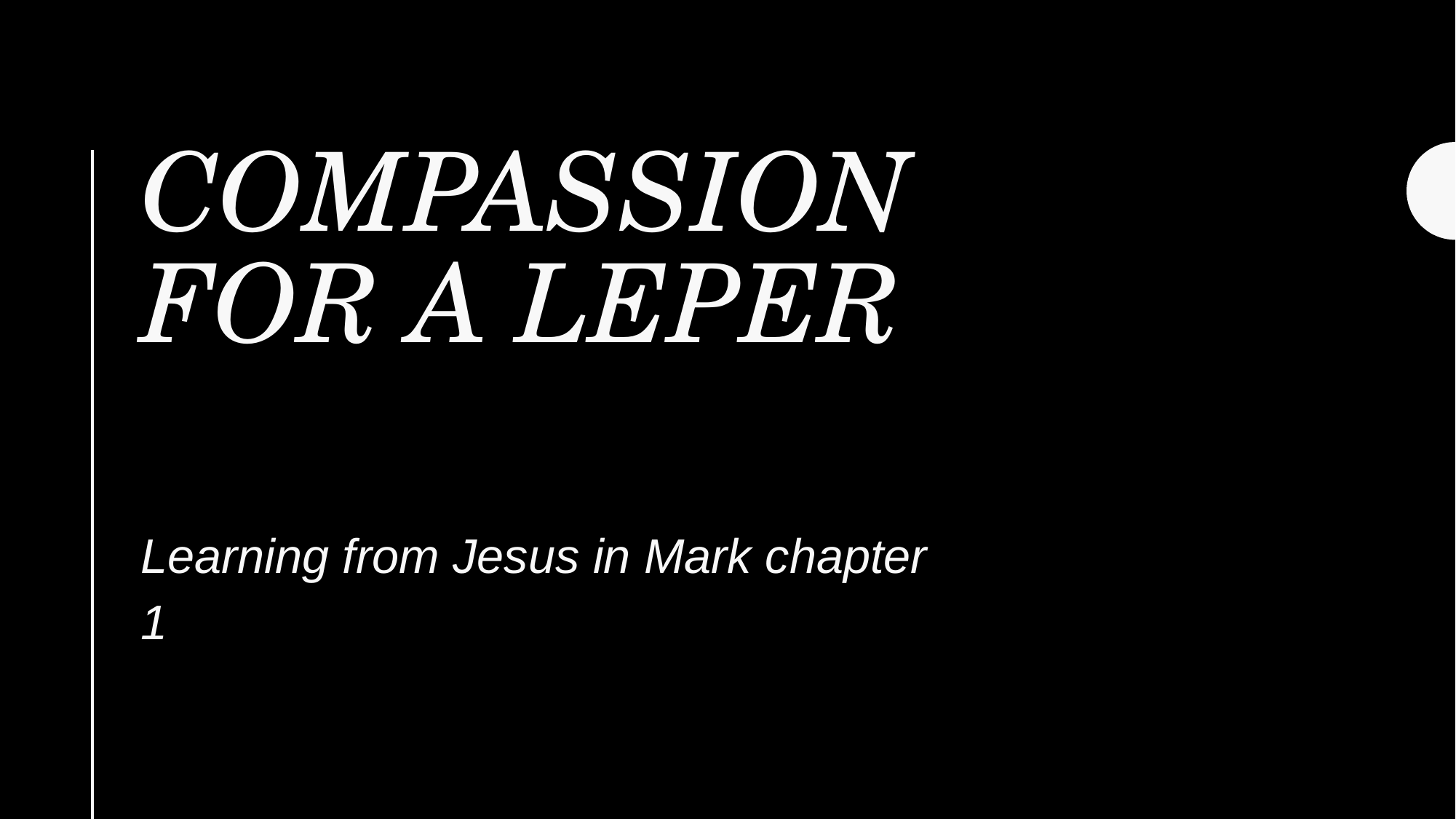

# Compassion For a Leper
Learning from Jesus in Mark chapter 1